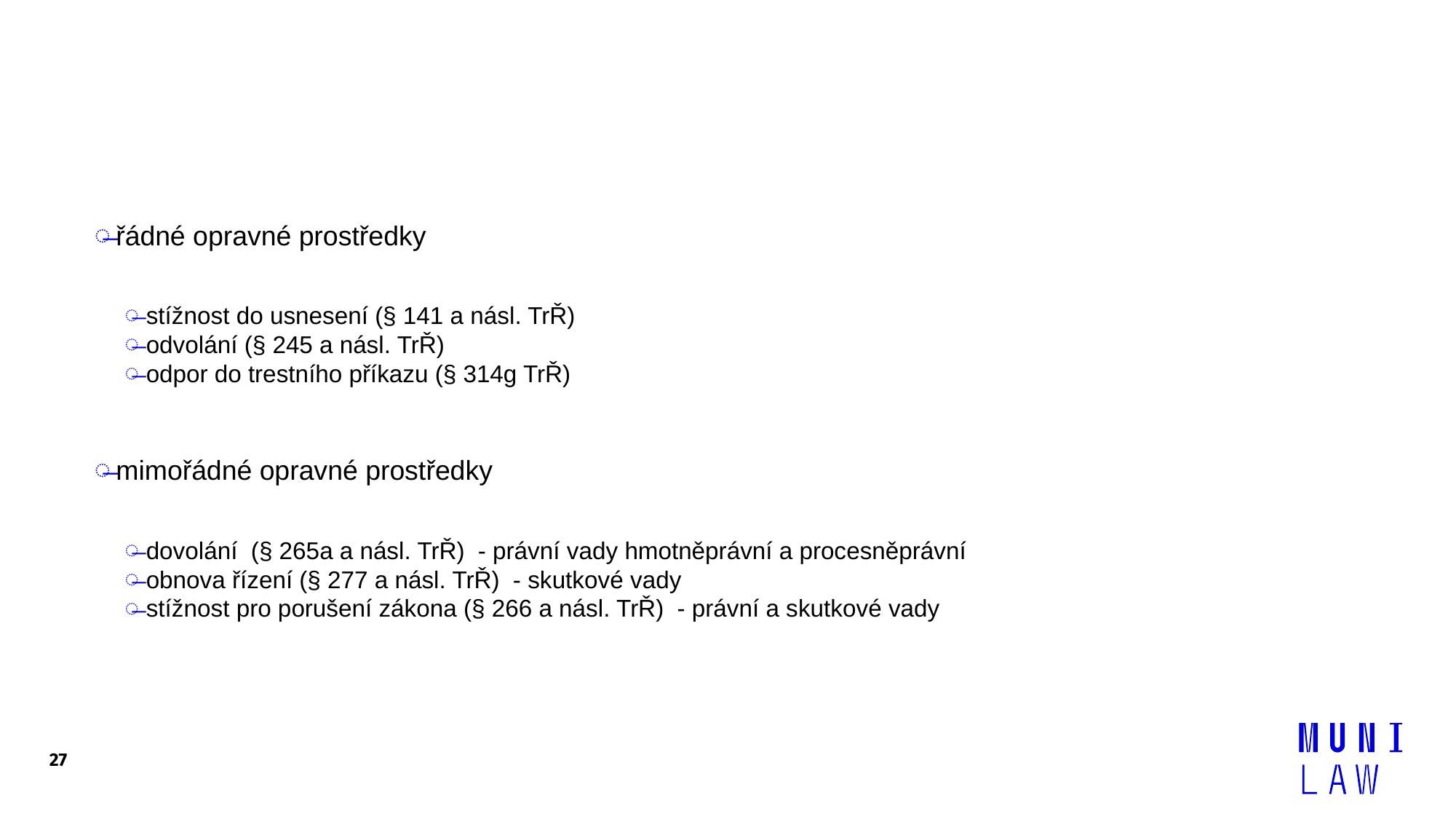

#
řádné opravné prostředky

stížnost do usnesení (§ 141 a násl. TrŘ)
odvolání (§ 245 a násl. TrŘ)
odpor do trestního příkazu (§ 314g TrŘ)

mimořádné opravné prostředky

dovolání  (§ 265a a násl. TrŘ)  - právní vady hmotněprávní a procesněprávní
obnova řízení (§ 277 a násl. TrŘ)  - skutkové vady
stížnost pro porušení zákona (§ 266 a násl. TrŘ)  - právní a skutkové vady

27